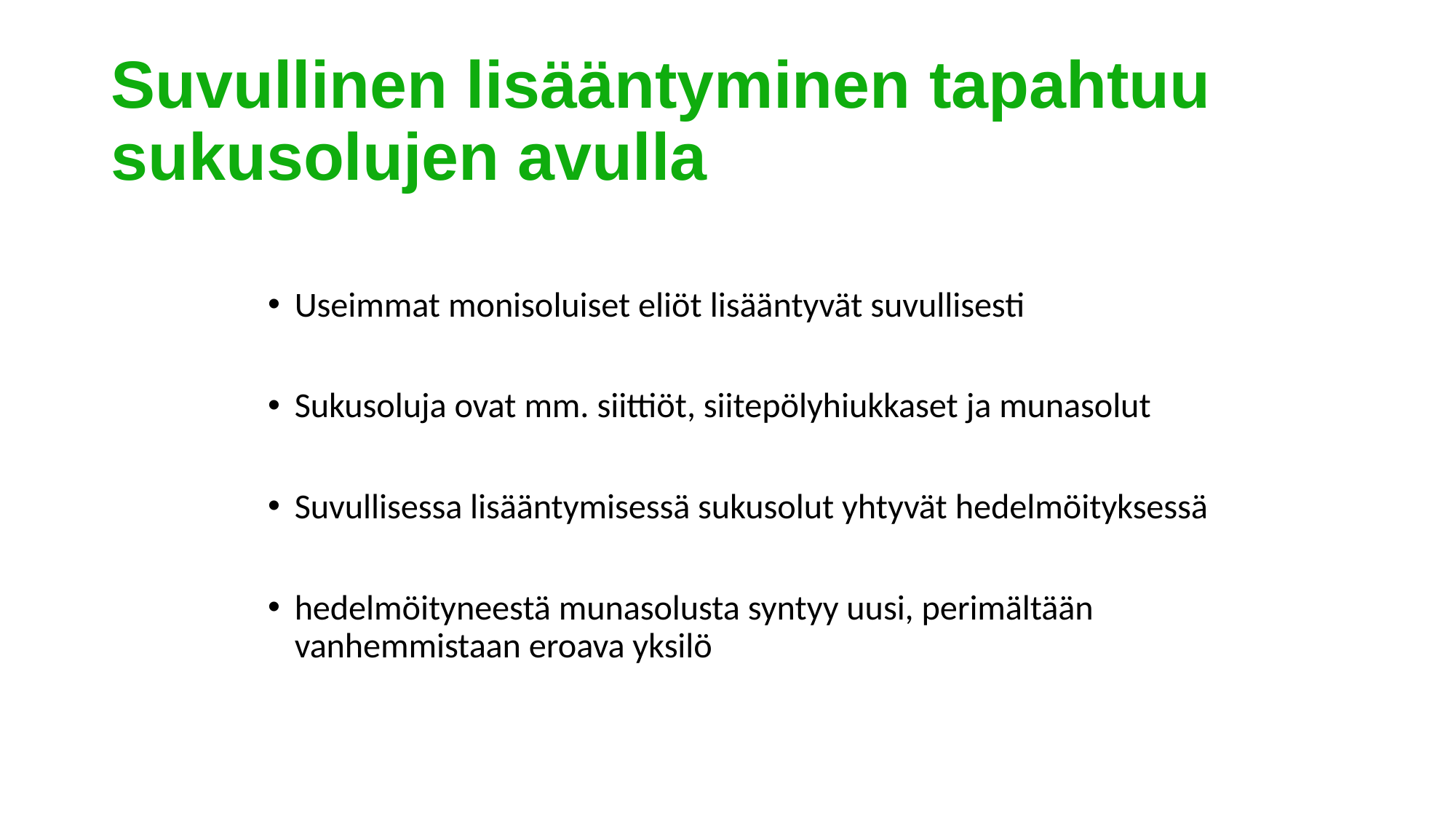

# Suvullinen lisääntyminen tapahtuu sukusolujen avulla
Useimmat monisoluiset eliöt lisääntyvät suvullisesti

Sukusoluja ovat mm. siittiöt, siitepölyhiukkaset ja munasolut

Suvullisessa lisääntymisessä sukusolut yhtyvät hedelmöityksessä

hedelmöityneestä munasolusta syntyy uusi, perimältään vanhemmistaan eroava yksilö